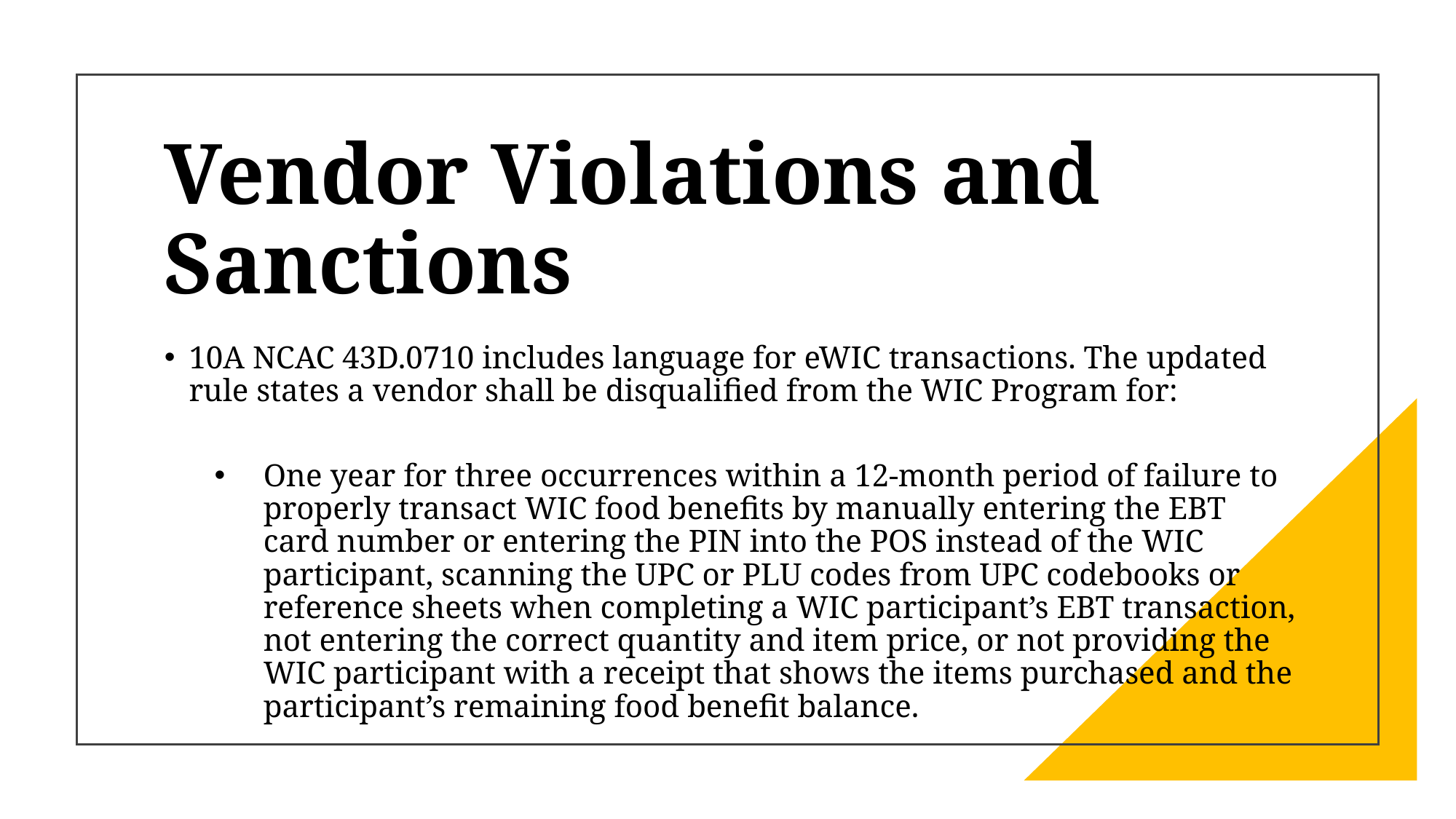

# Vendor Violations and Sanctions
10A NCAC 43D.0710 includes language for eWIC transactions. The updated rule states a vendor shall be disqualified from the WIC Program for:

One year for three occurrences within a 12-month period of failure to properly transact WIC food benefits by manually entering the EBT card number or entering the PIN into the POS instead of the WIC participant, scanning the UPC or PLU codes from UPC codebooks or reference sheets when completing a WIC participant’s EBT transaction, not entering the correct quantity and item price, or not providing the WIC participant with a receipt that shows the items purchased and the participant’s remaining food benefit balance.